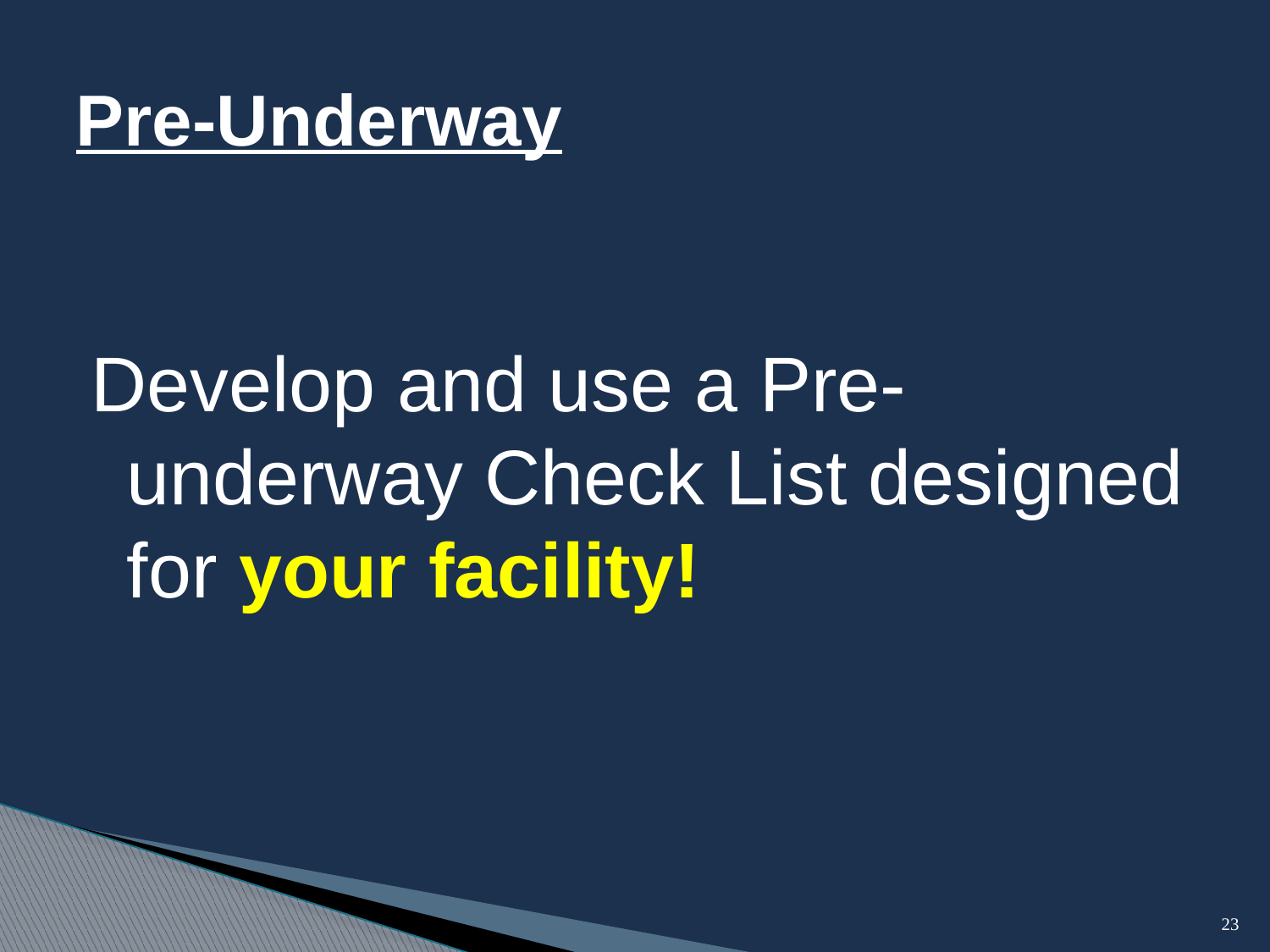

# Pre-Underway

Develop and use a Pre-underway Check List designed for your facility!

23